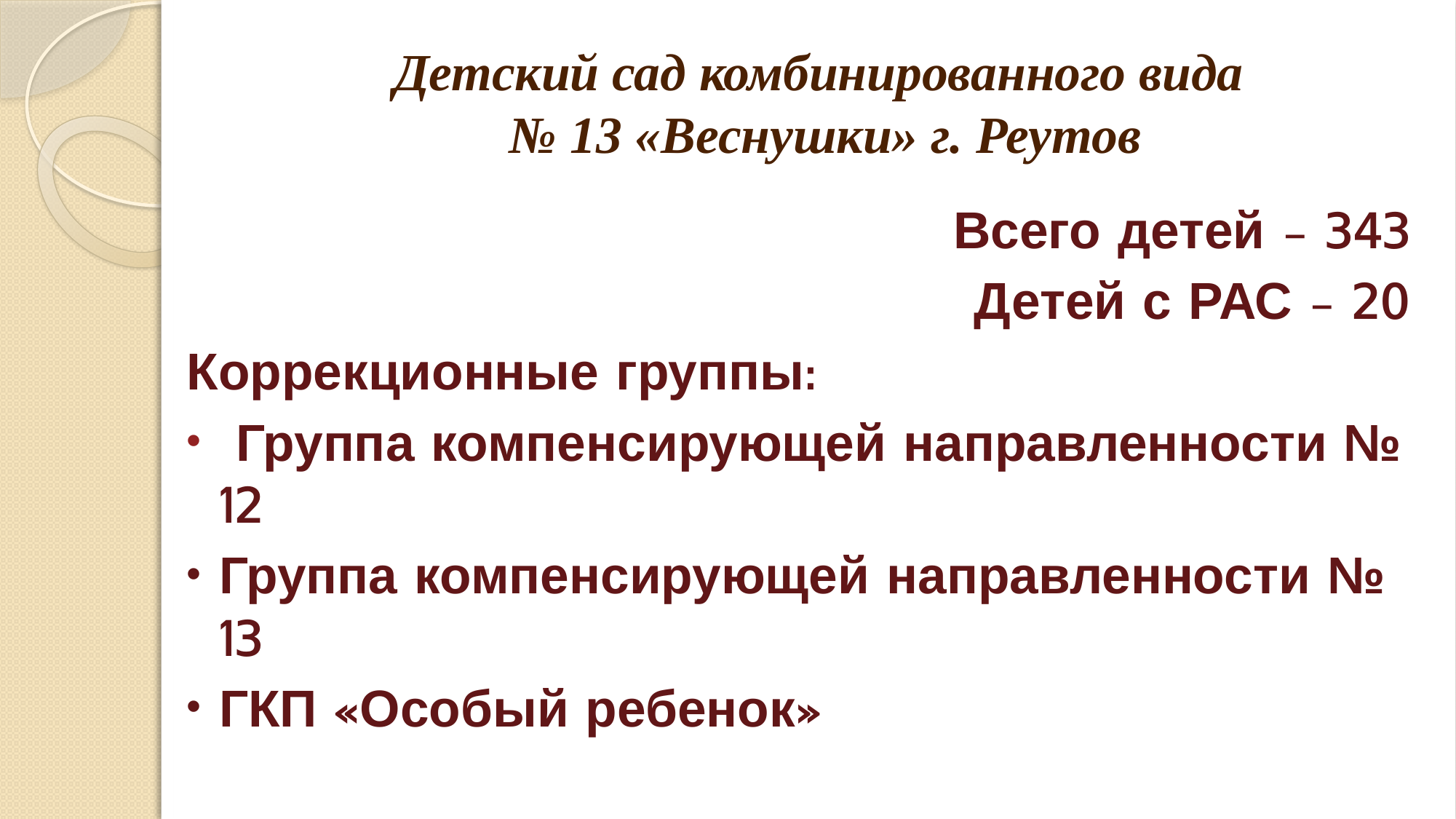

# Детский сад комбинированного вида № 13 «Веснушки» г. Реутов
Всего детей – 343
Детей с РАС – 20
Коррекционные группы:
 Группа компенсирующей направленности № 12
Группа компенсирующей направленности № 13
ГКП «Особый ребенок»